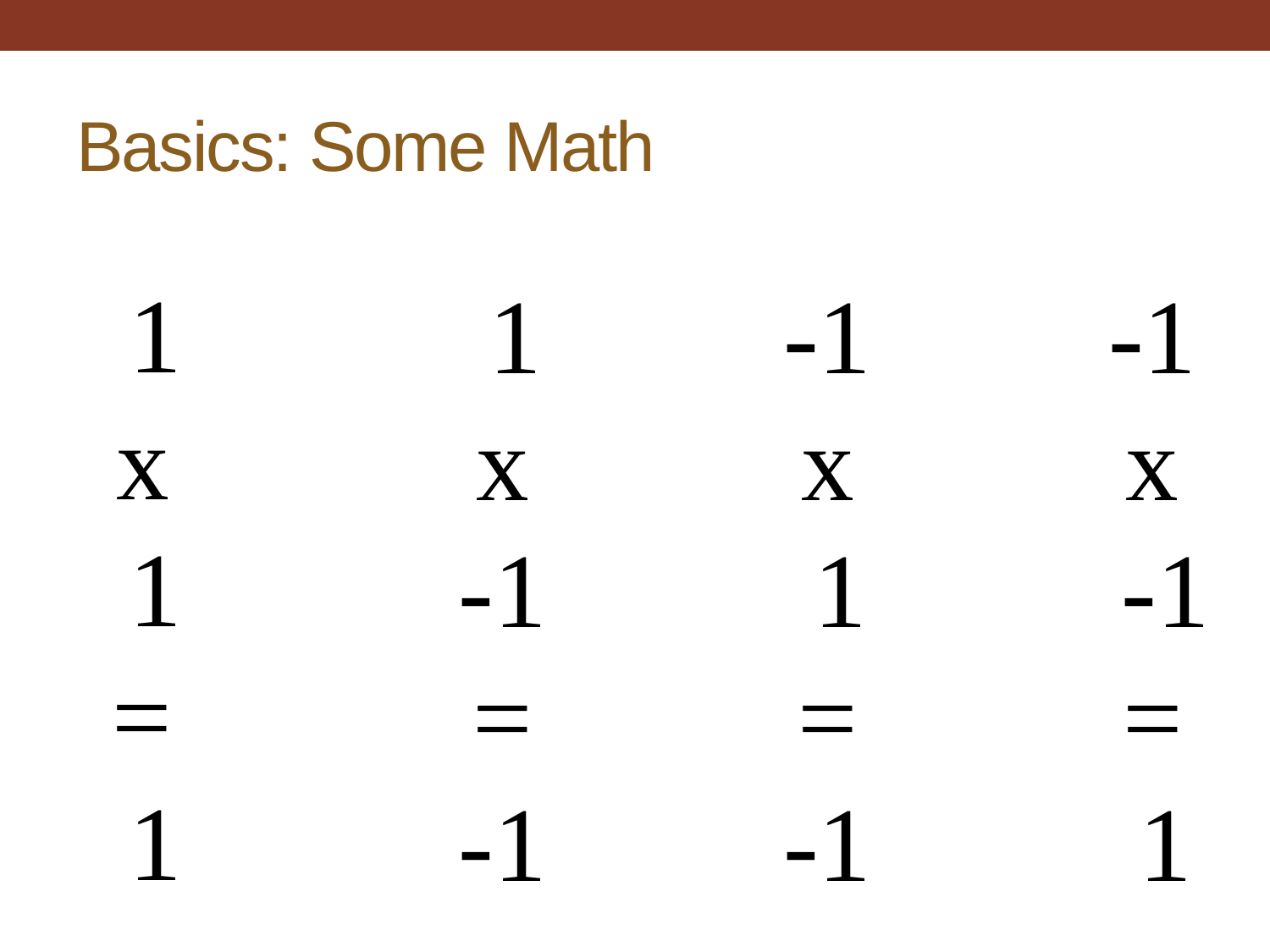

# Basics: Some Math
 1
x
 1
=
 1
 1
x
-1
=
-1
-1
x
 1
=
-1
-1
x
 -1
=
 1